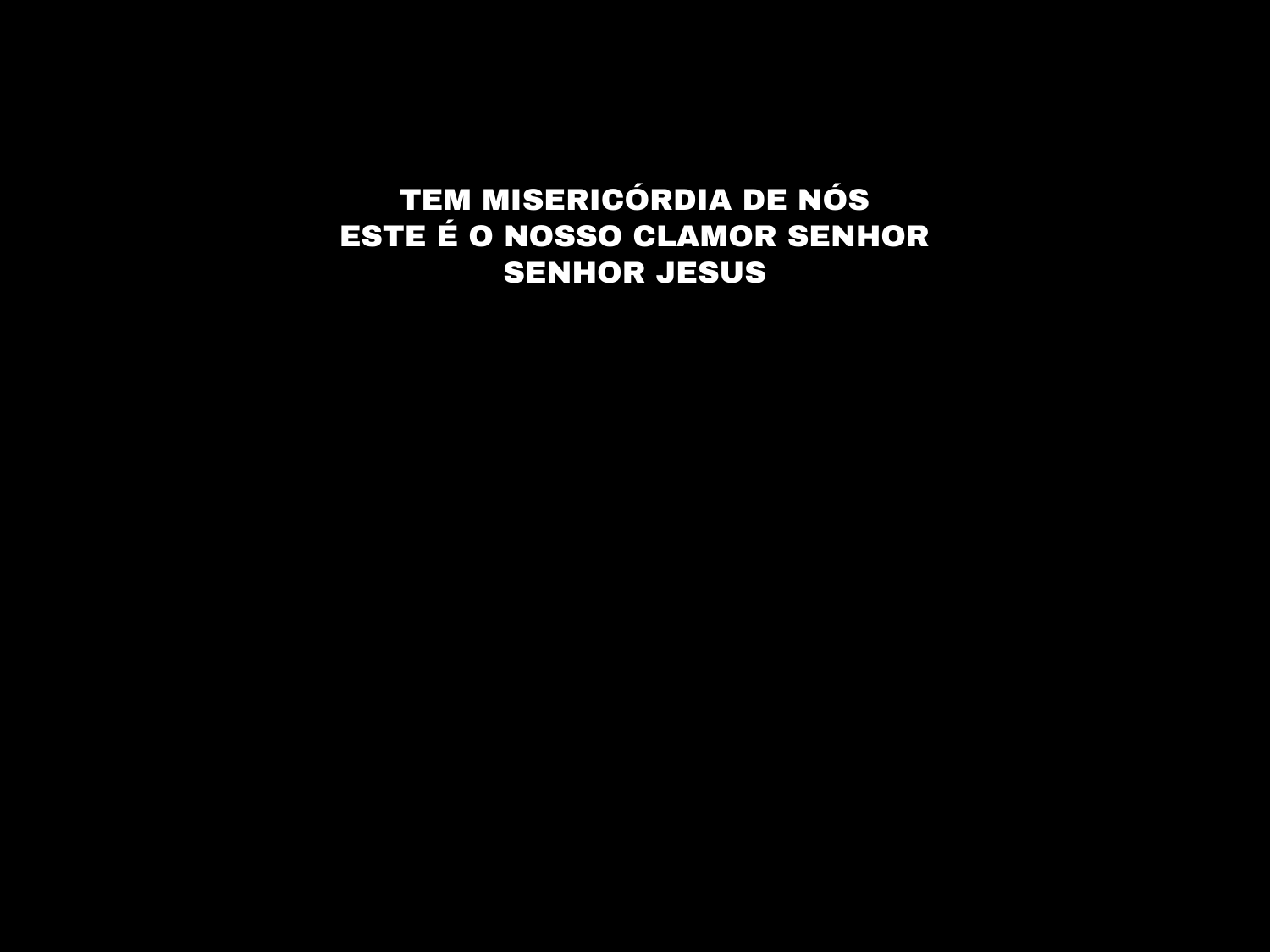

# TEM MISERICÓRDIA DE NÓS ESTE É O NOSSO CLAMOR SENHOR SENHOR JESUS